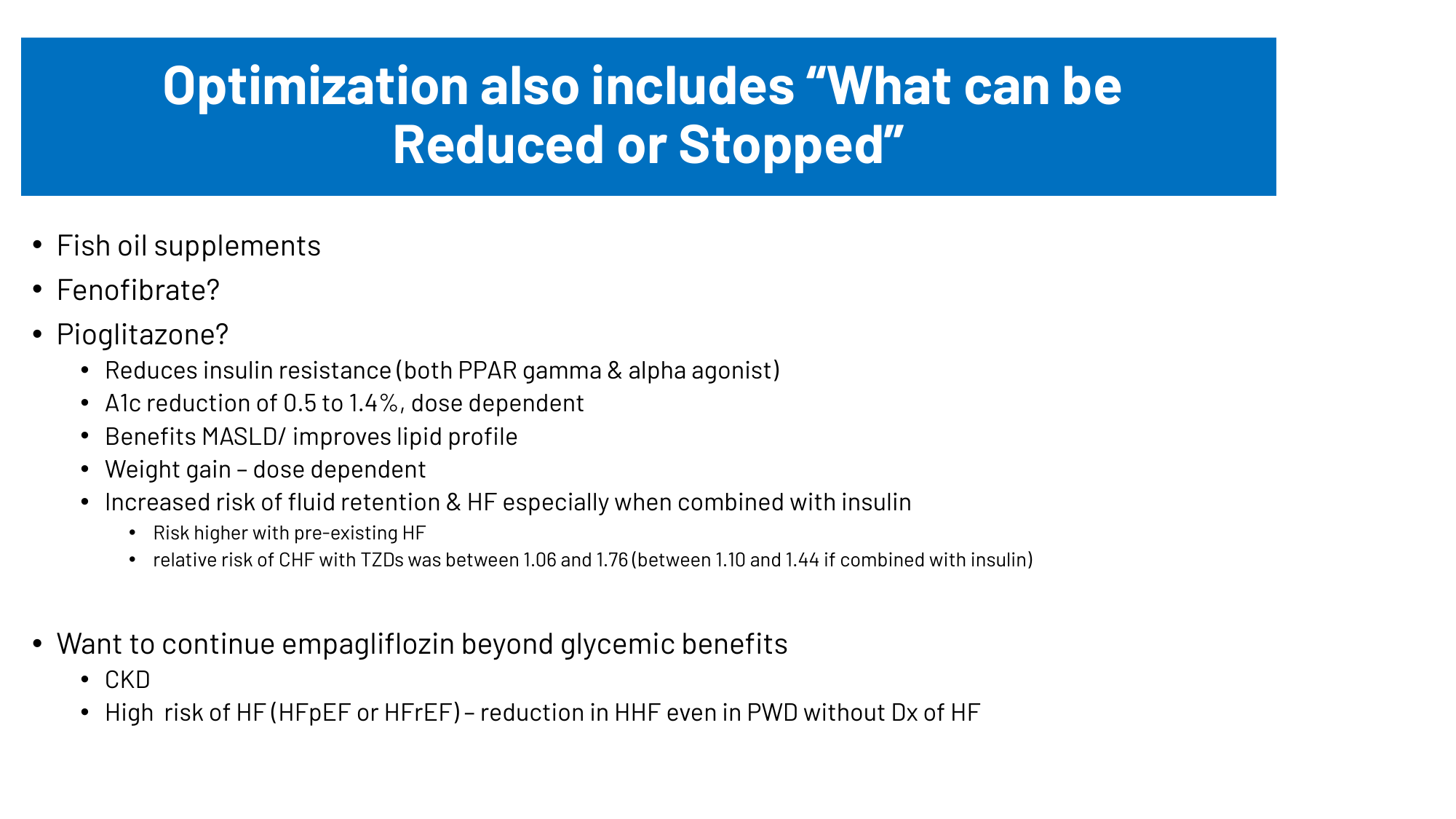

# Optimization also includes “What can be Reduced or Stopped”
Fish oil supplements
Fenofibrate?
Pioglitazone?
Reduces insulin resistance (both PPAR gamma & alpha agonist)
A1c reduction of 0.5 to 1.4%, dose dependent
Benefits MASLD/ improves lipid profile
Weight gain – dose dependent
Increased risk of fluid retention & HF especially when combined with insulin
Risk higher with pre-existing HF
relative risk of CHF with TZDs was between 1.06 and 1.76 (between 1.10 and 1.44 if combined with insulin)

Want to continue empagliflozin beyond glycemic benefits
CKD
High  risk of HF (HFpEF or HFrEF) – reduction in HHF even in PWD without Dx of HF